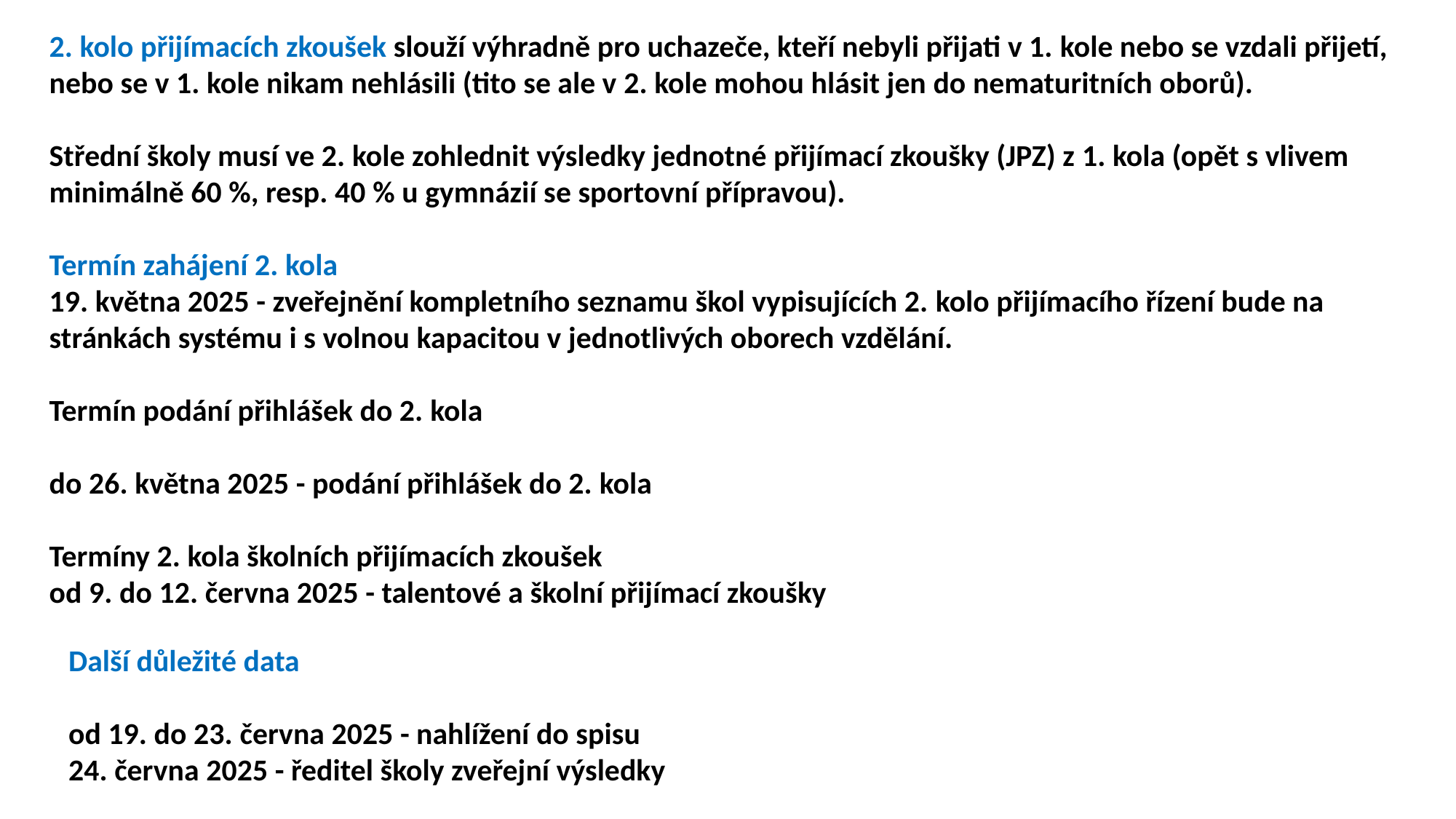

2. kolo přijímacích zkoušek slouží výhradně pro uchazeče, kteří nebyli přijati v 1. kole nebo se vzdali přijetí, nebo se v 1. kole nikam nehlásili (tito se ale v 2. kole mohou hlásit jen do nematuritních oborů).

Střední školy musí ve 2. kole zohlednit výsledky jednotné přijímací zkoušky (JPZ) z 1. kola (opět s vlivem minimálně 60 %, resp. 40 % u gymnázií se sportovní přípravou).

Termín zahájení 2. kola
19. května 2025 - zveřejnění kompletního seznamu škol vypisujících 2. kolo přijímacího řízení bude na stránkách systému i s volnou kapacitou v jednotlivých oborech vzdělání.

Termín podání přihlášek do 2. kola

do 26. května 2025 - podání přihlášek do 2. kola

Termíny 2. kola školních přijímacích zkoušek
od 9. do 12. června 2025 - talentové a školní přijímací zkoušky
Další důležité data

od 19. do 23. června 2025 - nahlížení do spisu
24. června 2025 - ředitel školy zveřejní výsledky